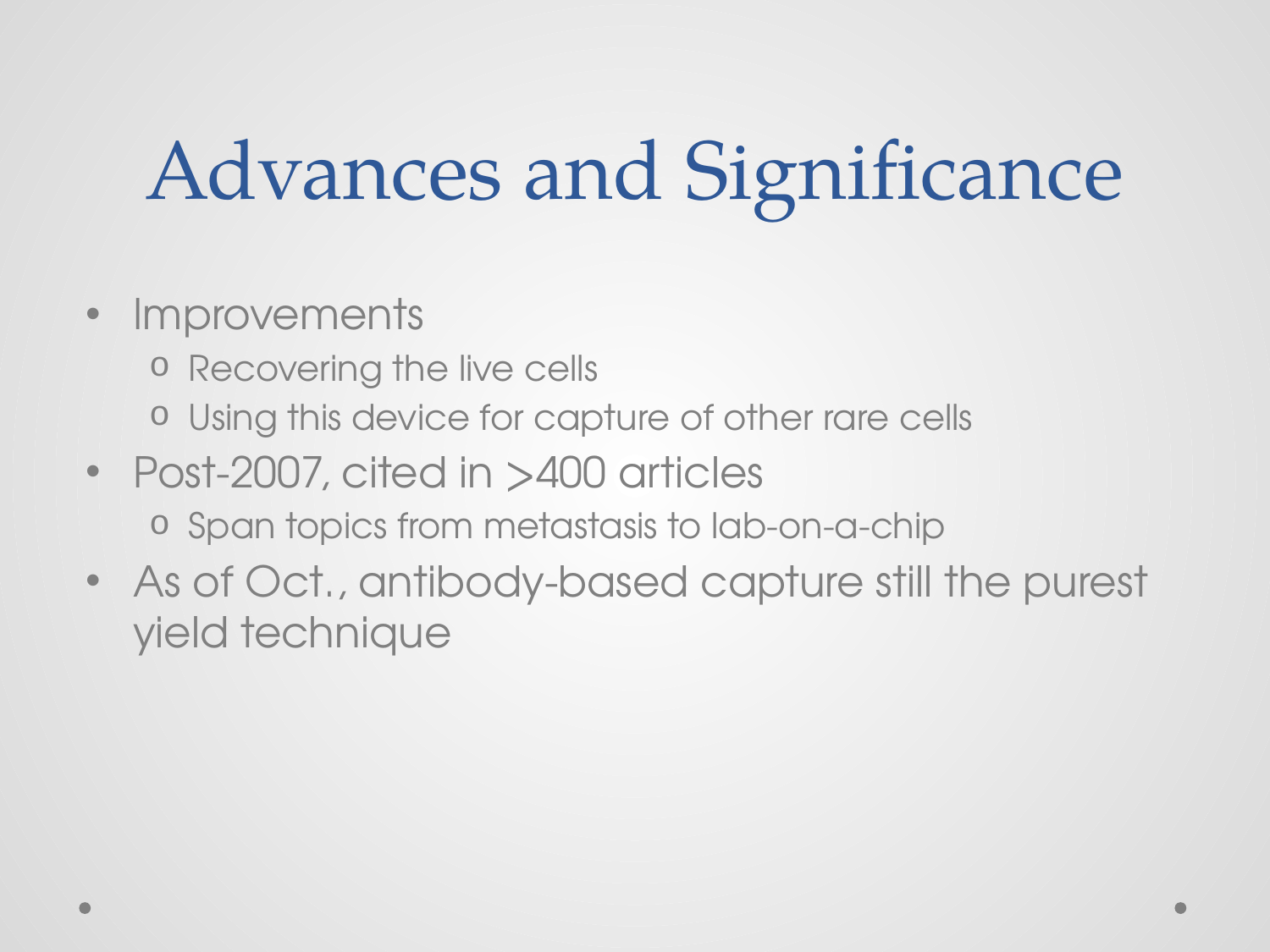

# Advances and Significance

Improvements
Recovering the live cells
Using this device for capture of other rare cells
Post-2007, cited in >400 articles
Span topics from metastasis to lab-on-a-chip
As of Oct., antibody-based capture still the purest yield technique